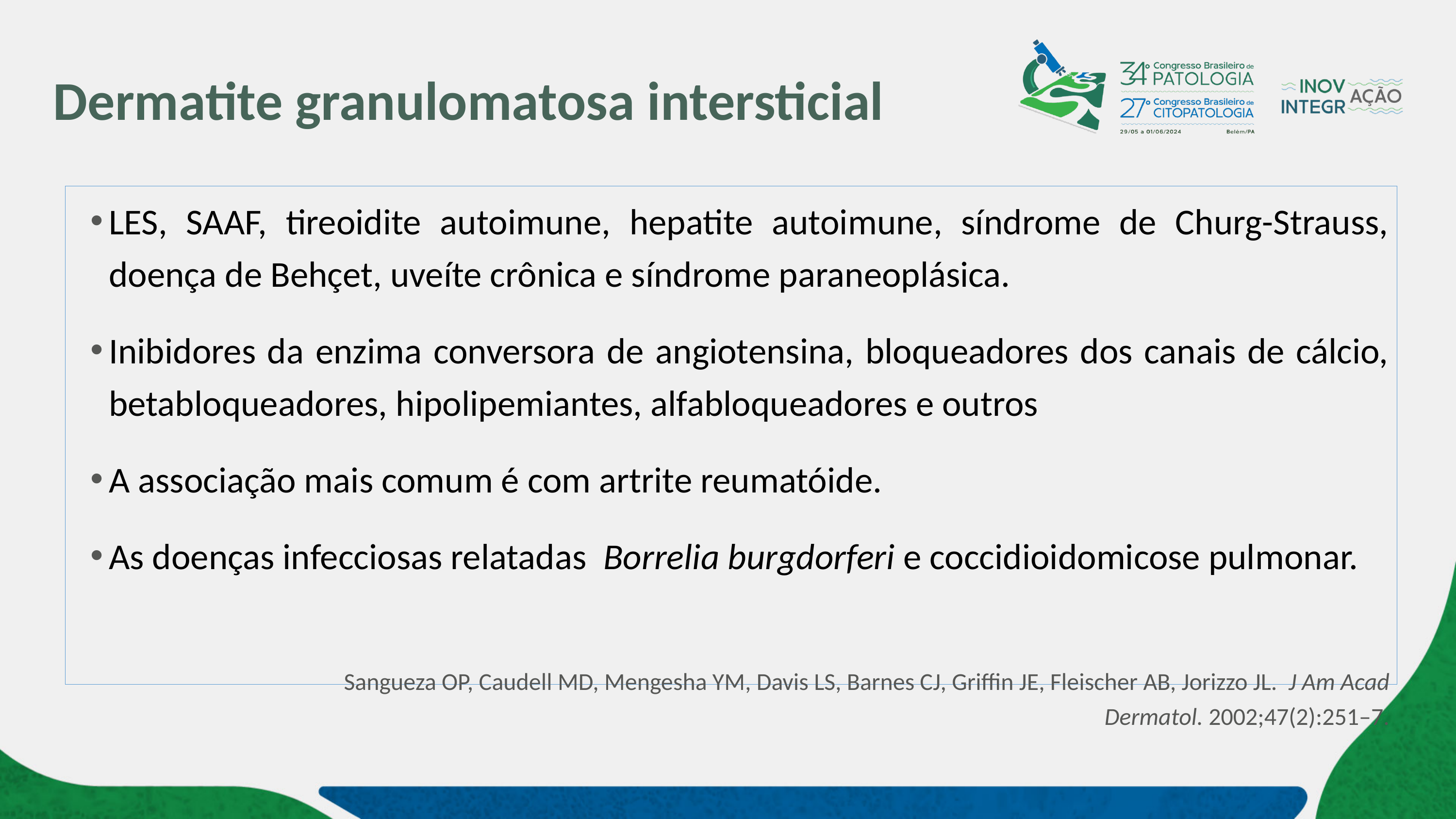

# Dermatite granulomatosa intersticial
LES, SAAF, tireoidite autoimune, hepatite autoimune, síndrome de Churg-Strauss, doença de Behçet, uveíte crônica e síndrome paraneoplásica.
Inibidores da enzima conversora de angiotensina, bloqueadores dos canais de cálcio, betabloqueadores, hipolipemiantes, alfabloqueadores e outros
A associação mais comum é com artrite reumatóide.
As doenças infecciosas relatadas  Borrelia burgdorferi e coccidioidomicose pulmonar.

Sangueza OP, Caudell MD, Mengesha YM, Davis LS, Barnes CJ, Griffin JE, Fleischer AB, Jorizzo JL.  J Am Acad Dermatol. 2002;47(2):251–7.